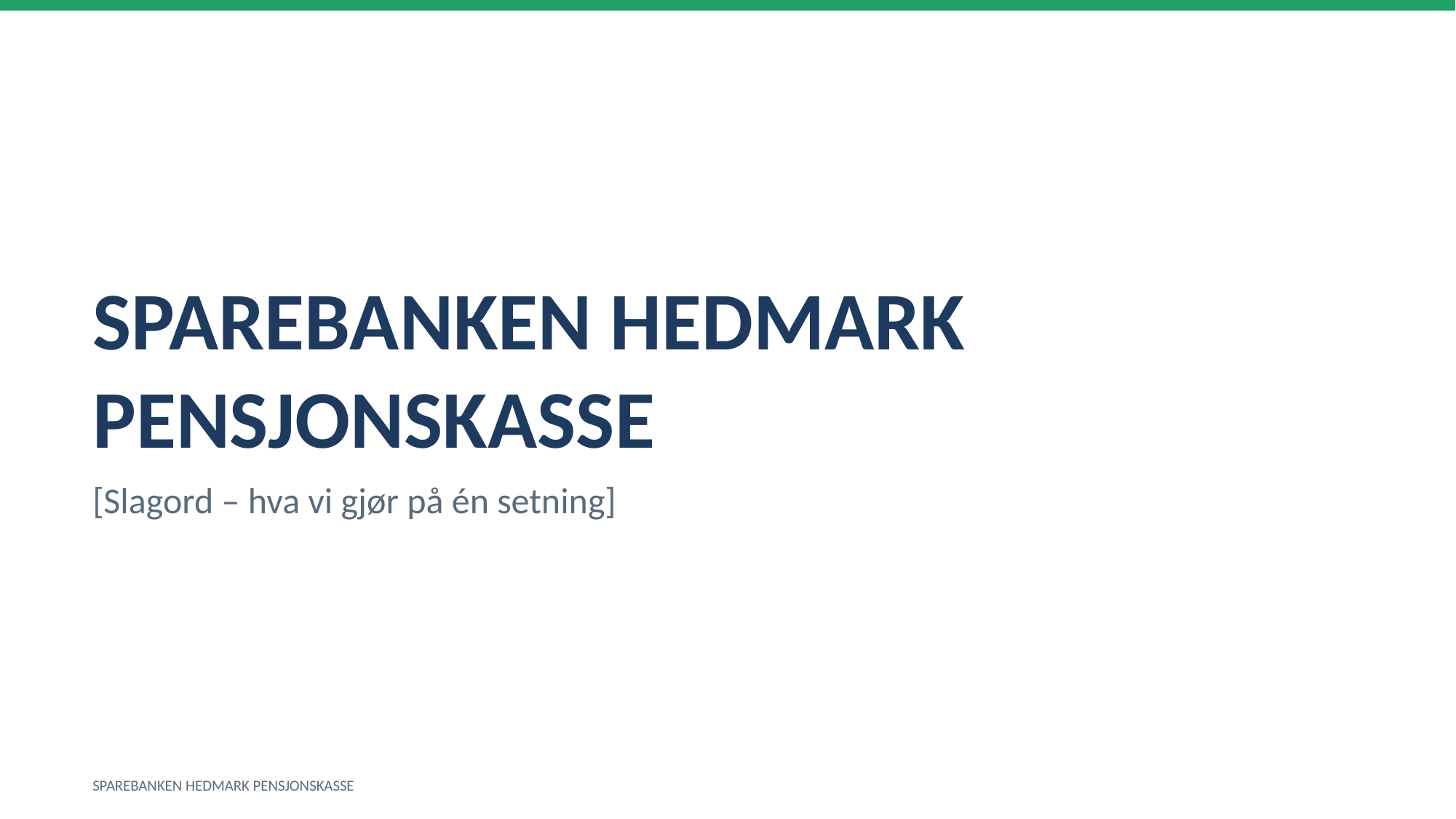

SPAREBANKEN HEDMARK PENSJONSKASSE
[Slagord – hva vi gjør på én setning]
SPAREBANKEN HEDMARK PENSJONSKASSE